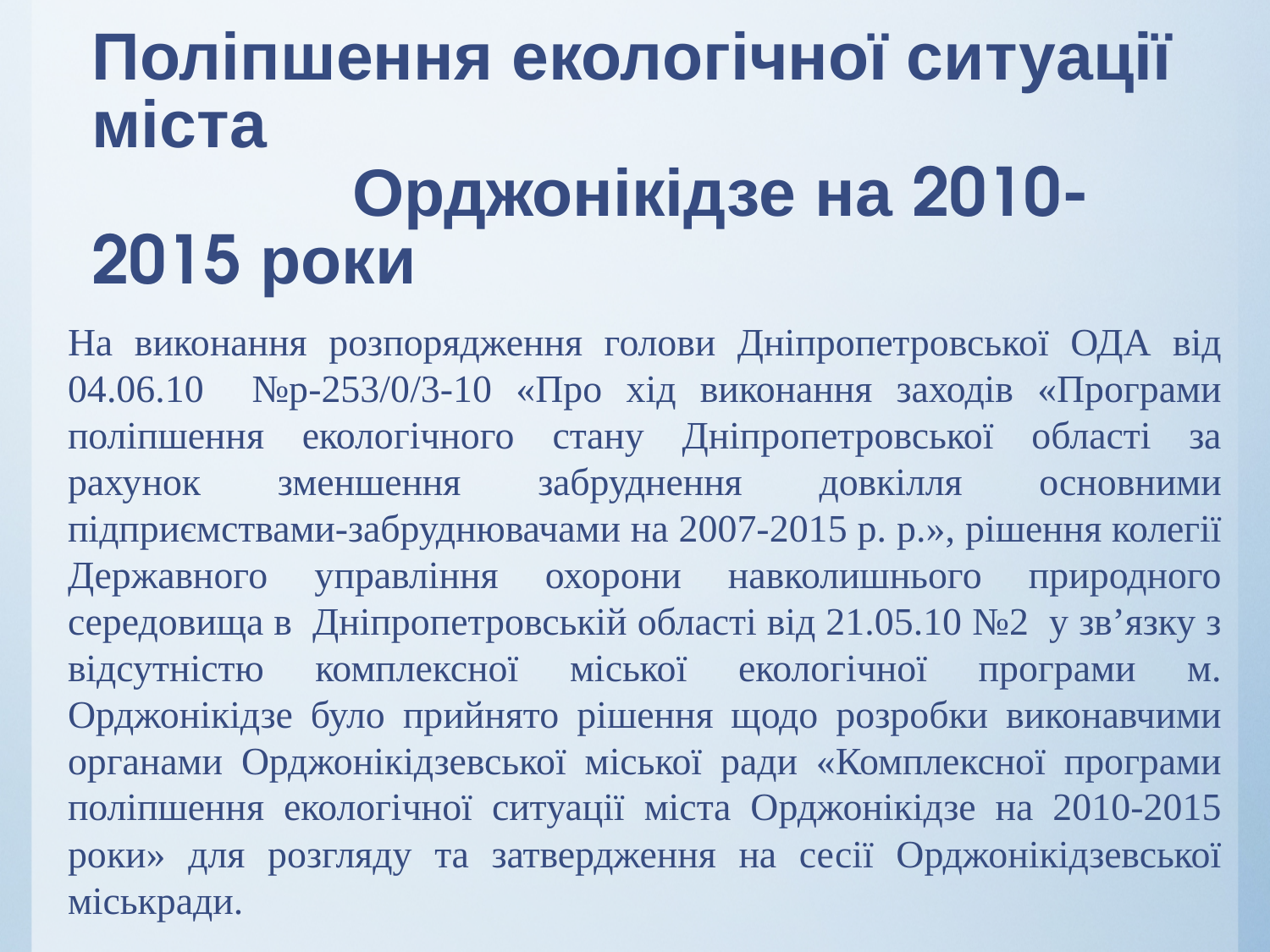

# Поліпшення екологічної ситуації міста                                                                Орджонікідзе на 2010-2015 роки
На виконання розпорядження голови Дніпропетровської ОДА від 04.06.10  №р-253/0/3-10 «Про хід виконання заходів «Програми поліпшення екологічного стану Дніпропетровської області за рахунок зменшення забруднення довкілля основними підприємствами-забруднювачами на 2007-2015 р. р.», рішення колегії Державного управління охорони навколишнього природного середовища в  Дніпропетровській області від 21.05.10 №2  у зв’язку з відсутністю комплексної міської екологічної програми м. Орджонікідзе було прийнято рішення щодо розробки виконавчими органами Орджонікідзевської міської ради «Комплексної програми поліпшення екологічної ситуації міста Орджонікідзе на 2010-2015 роки» для розгляду та затвердження на сесії Орджонікідзевської міськради.